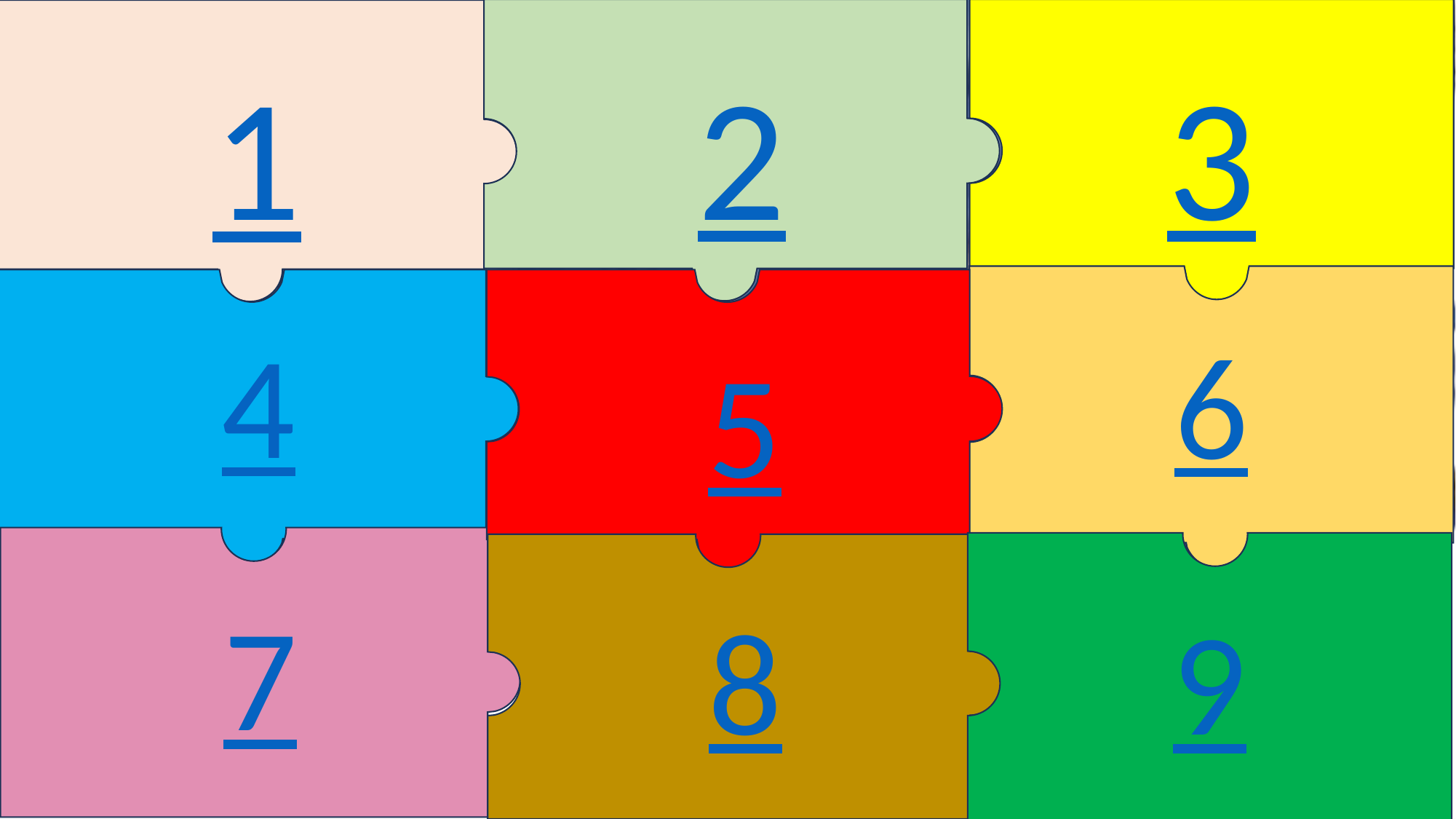

1
2
3
6

4

5
7
9
8